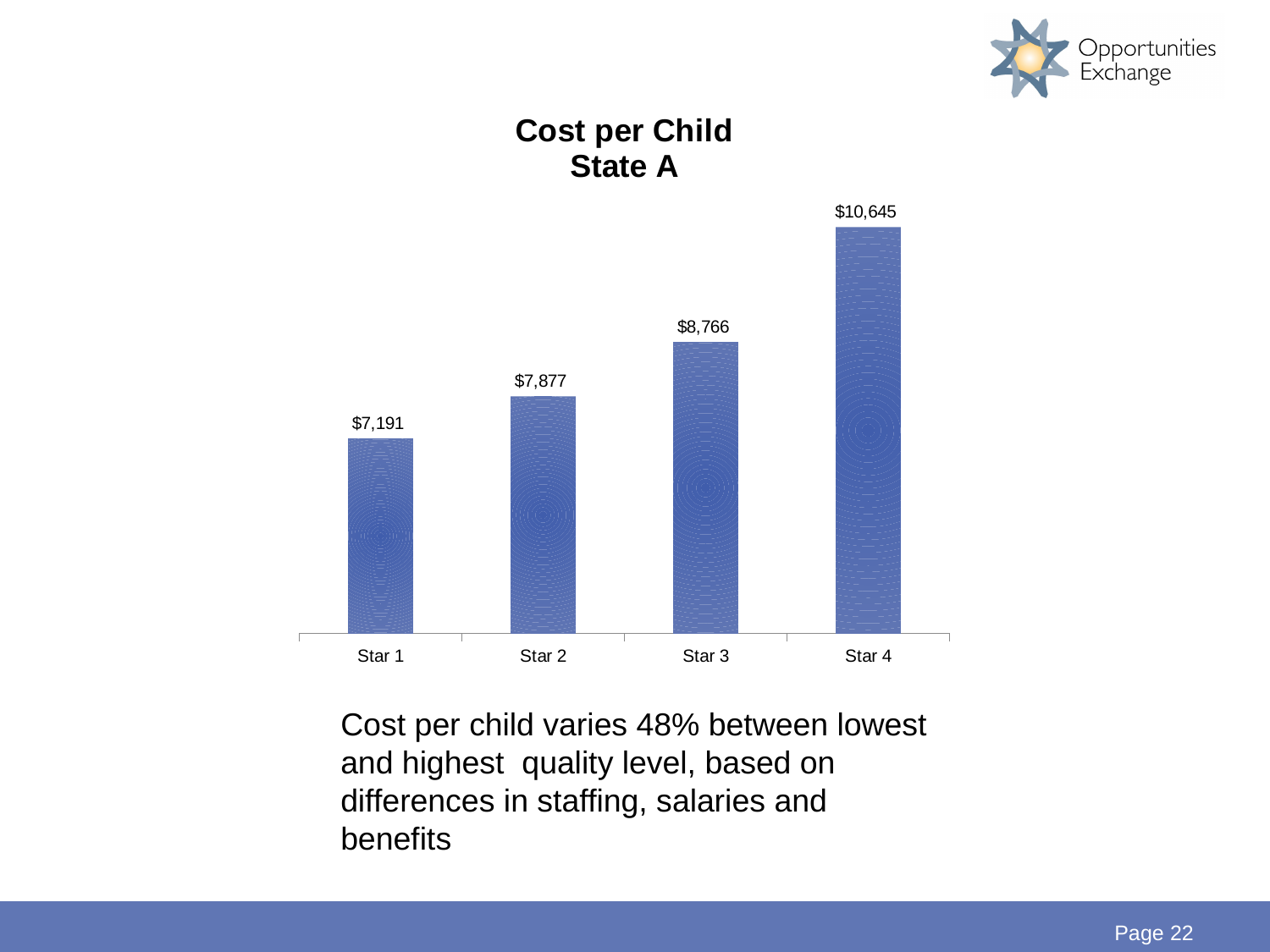

### Chart: Cost per Child
State A

| Category |  |
|---|---|
| Star 1 | 7190.737864634147 |
| Star 2 | 7876.5715 |
| Star 3 | 8766.165361585367 |
| Star 4 | 10645.45697439024 |
Cost per child varies 48% between lowest and highest  quality level, based on differences in staffing, salaries and benefits

Page 22